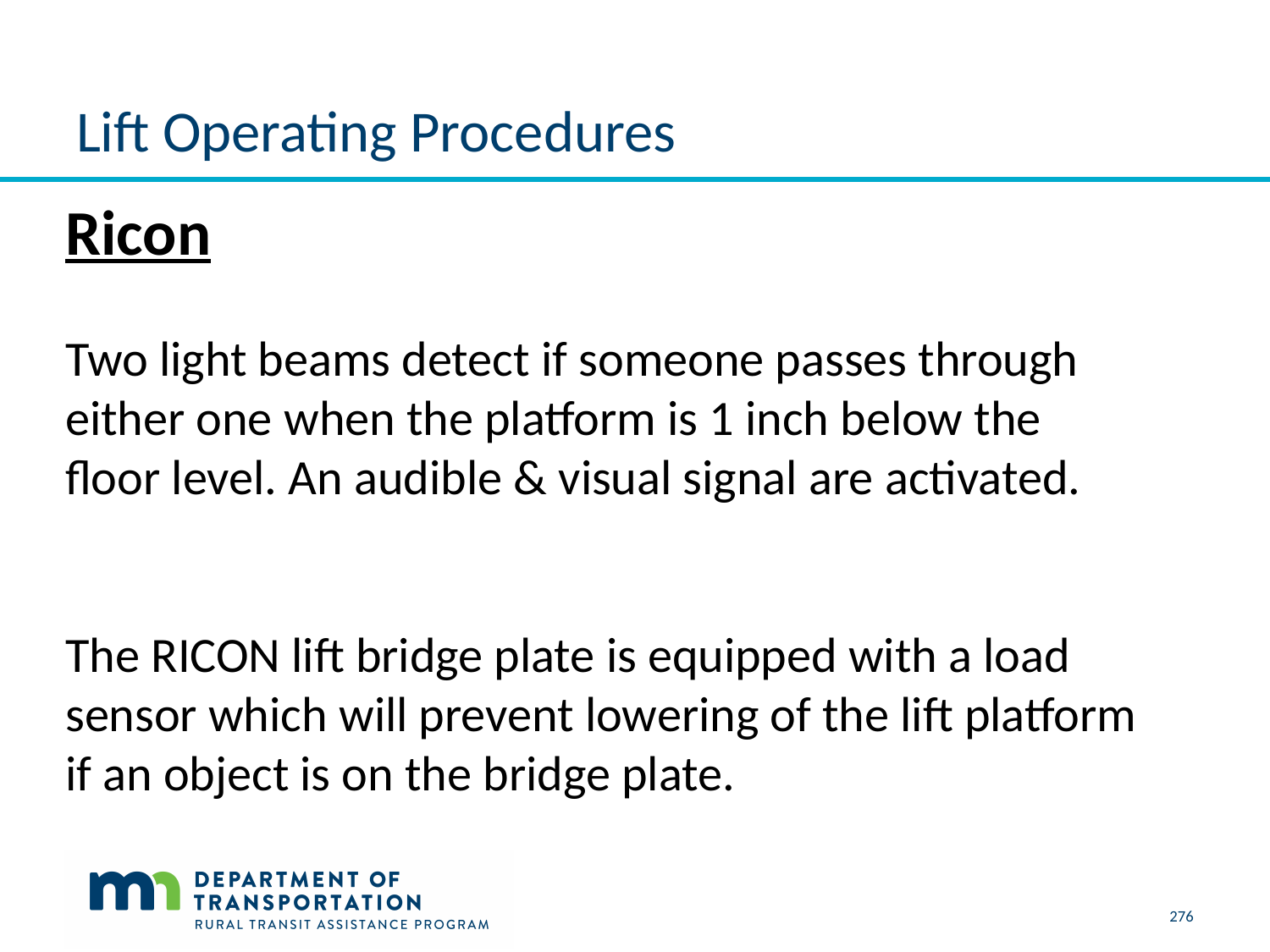

# Lift Operating Procedures
Ricon

Two light beams detect if someone passes through either one when the platform is 1 inch below the floor level. An audible & visual signal are activated.

The RICON lift bridge plate is equipped with a load sensor which will prevent lowering of the lift platform if an object is on the bridge plate.

276